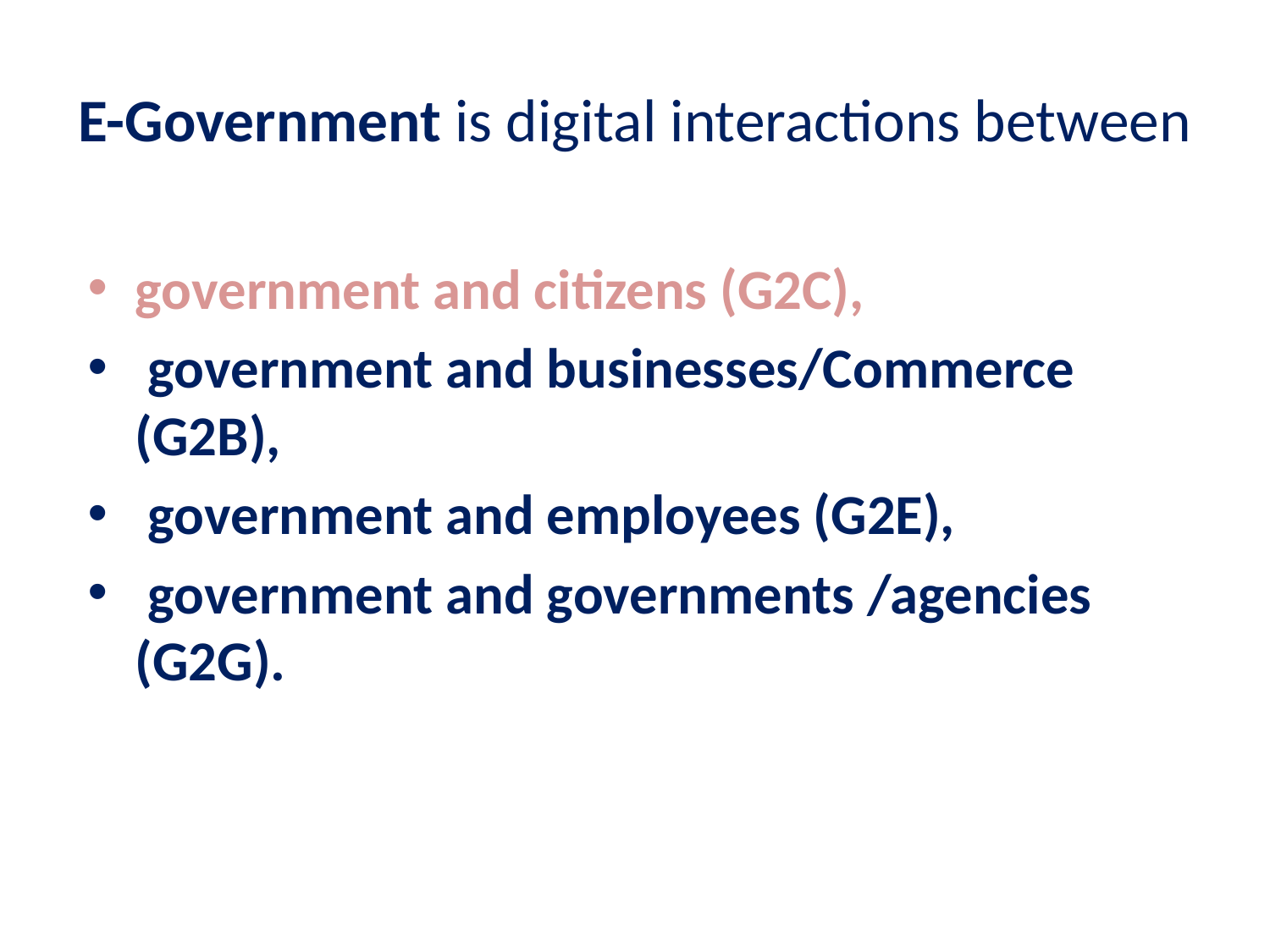

# E-Government is digital interactions between
government and citizens (G2C),
 government and businesses/Commerce (G2B),
 government and employees (G2E),
 government and governments /agencies (G2G).